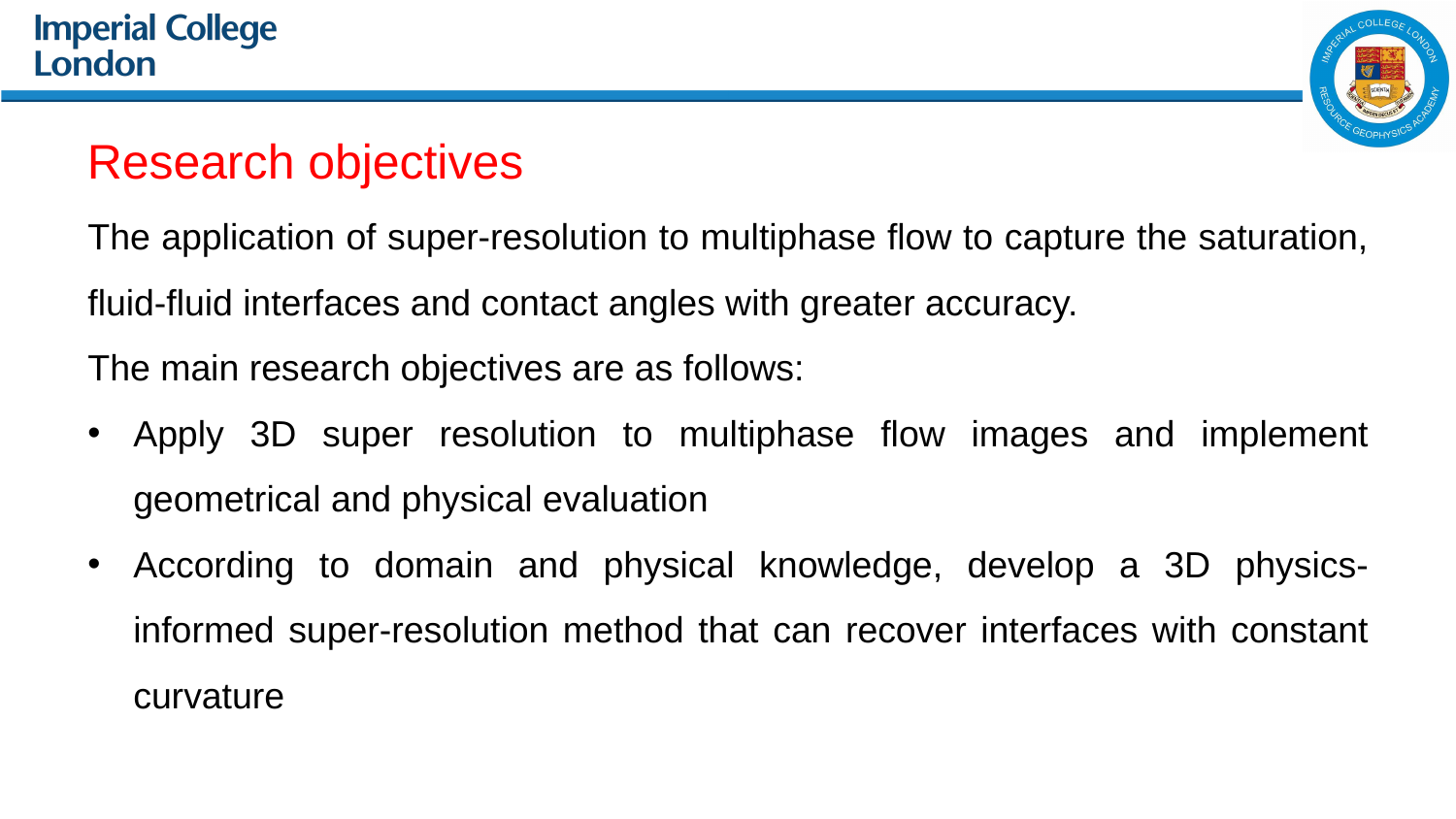

# Research objectives
The application of super-resolution to multiphase flow to capture the saturation, fluid-fluid interfaces and contact angles with greater accuracy.
The main research objectives are as follows:
Apply 3D super resolution to multiphase flow images and implement geometrical and physical evaluation
According to domain and physical knowledge, develop a 3D physics-informed super-resolution method that can recover interfaces with constant curvature